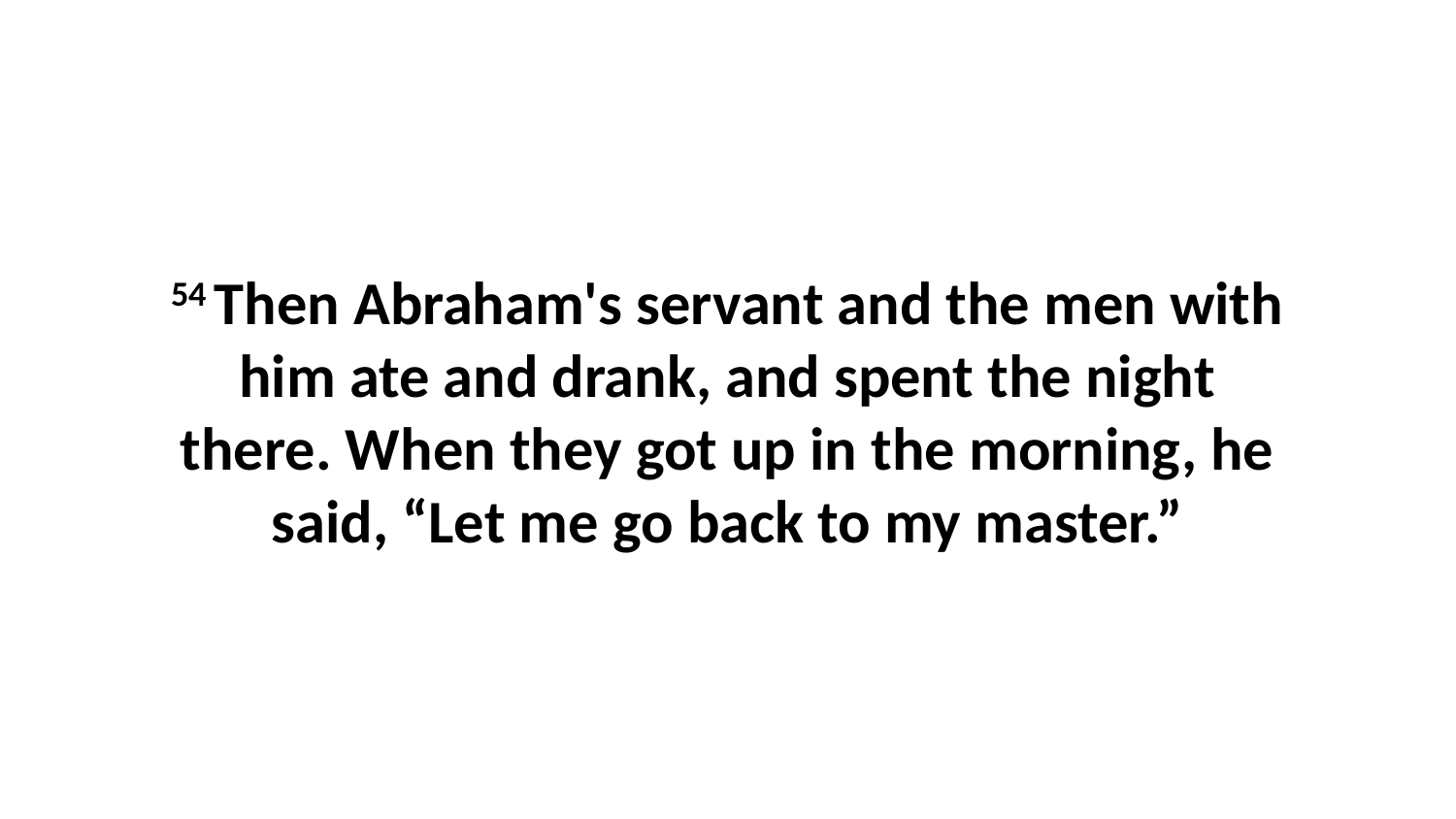

54 Then Abraham's servant and the men with him ate and drank, and spent the night there. When they got up in the morning, he said, “Let me go back to my master.”